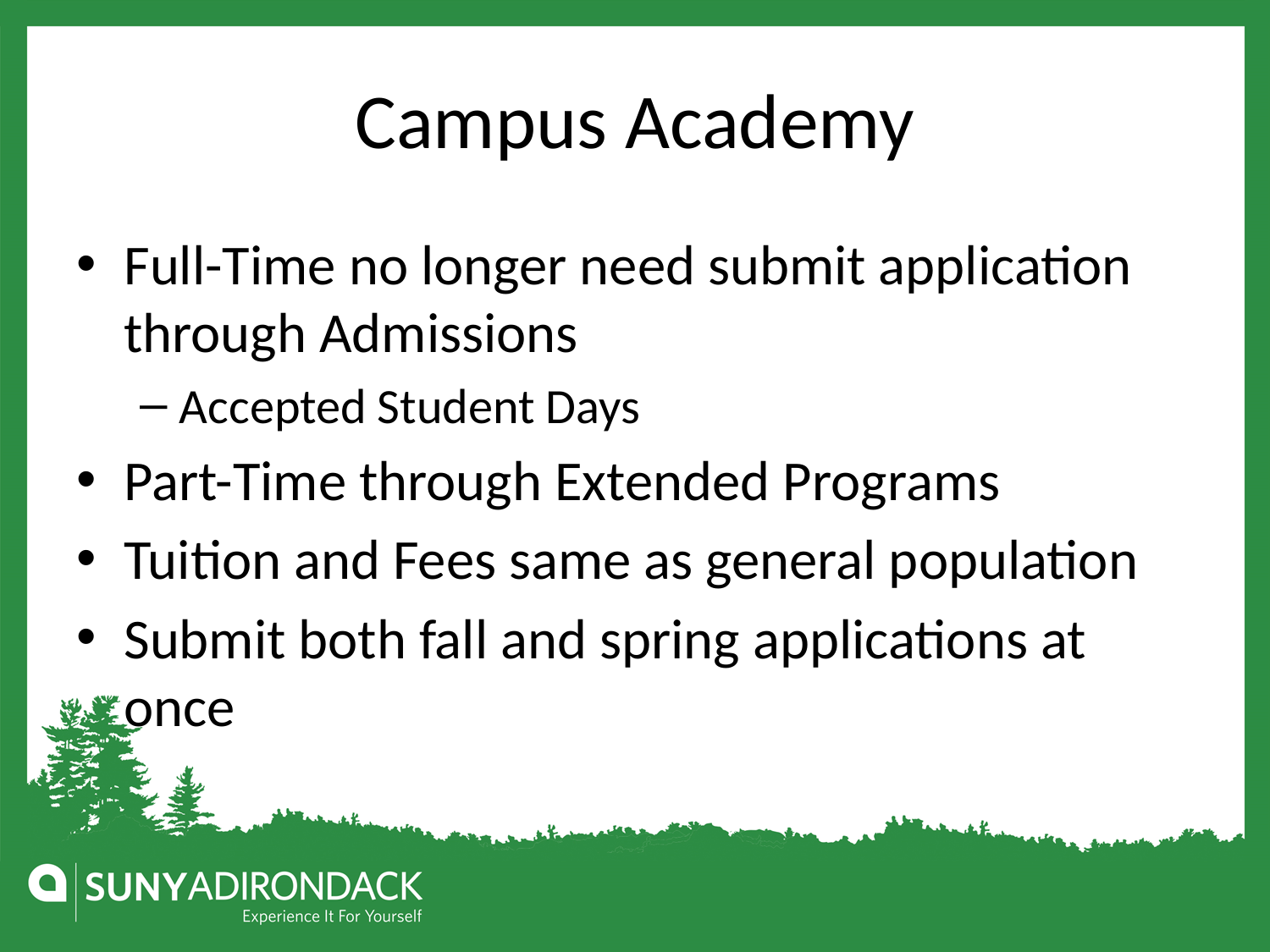

# Campus Academy
Full-Time no longer need submit application through Admissions
Accepted Student Days
Part-Time through Extended Programs
Tuition and Fees same as general population
Submit both fall and spring applications at once